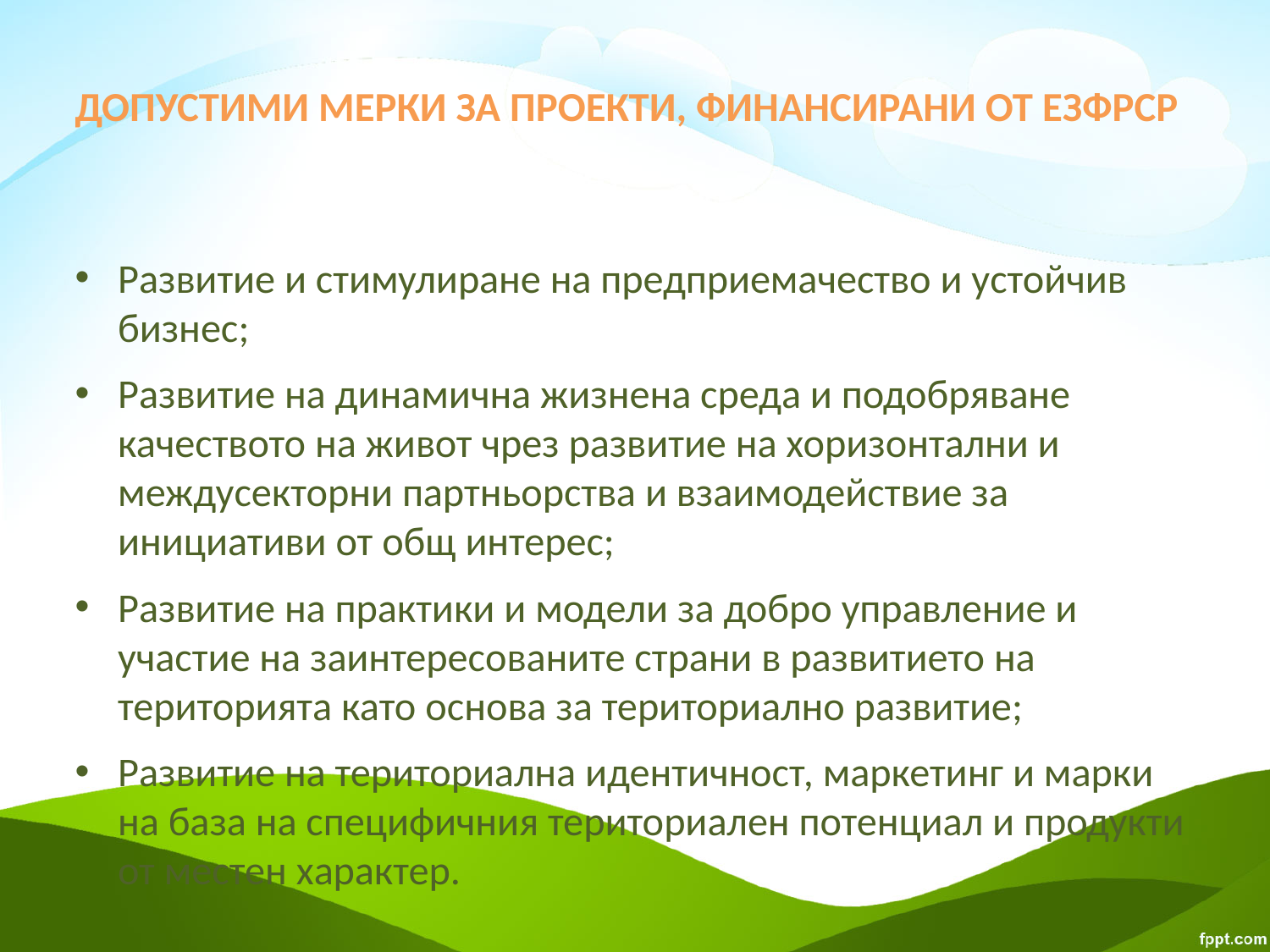

# ДОПУСТИМИ МЕРКИ ЗА ПРОЕКТИ, ФИНАНСИРАНИ ОТ ЕЗФРСР

Развитие и стимулиране на предприемачество и устойчив бизнес;
Развитие на динамична жизнена среда и подобряване качеството на живот чрез развитие на хоризонтални и междусекторни партньорства и взаимодействие за инициативи от общ интерес;
Развитие на практики и модели за добро управление и участие на заинтересованите страни в развитието на територията като основа за териториално развитие;
Развитие на териториална идентичност, маркетинг и марки на база на специфичния териториален потенциал и продукти от местен характер.